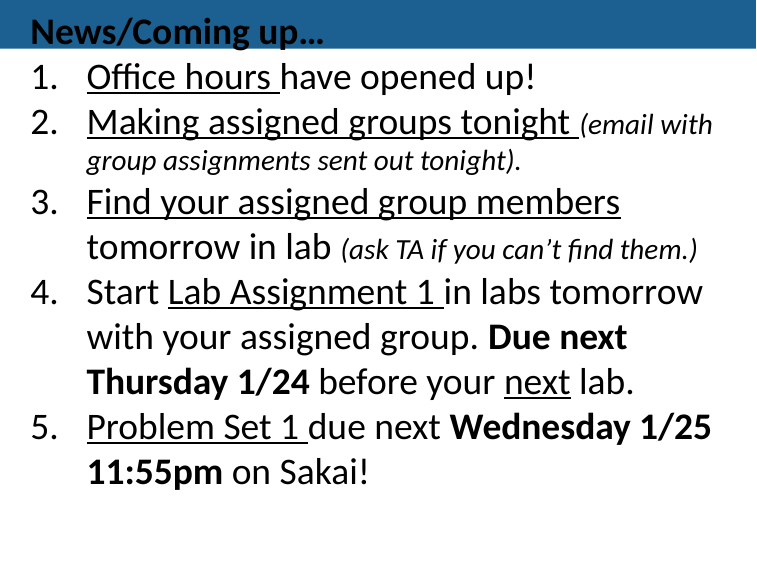

News/Coming up…
Office hours have opened up!
Making assigned groups tonight (email with group assignments sent out tonight).
Find your assigned group members tomorrow in lab (ask TA if you can’t find them.)
Start Lab Assignment 1 in labs tomorrow with your assigned group. Due next Thursday 1/24 before your next lab.
Problem Set 1 due next Wednesday 1/25 11:55pm on Sakai!